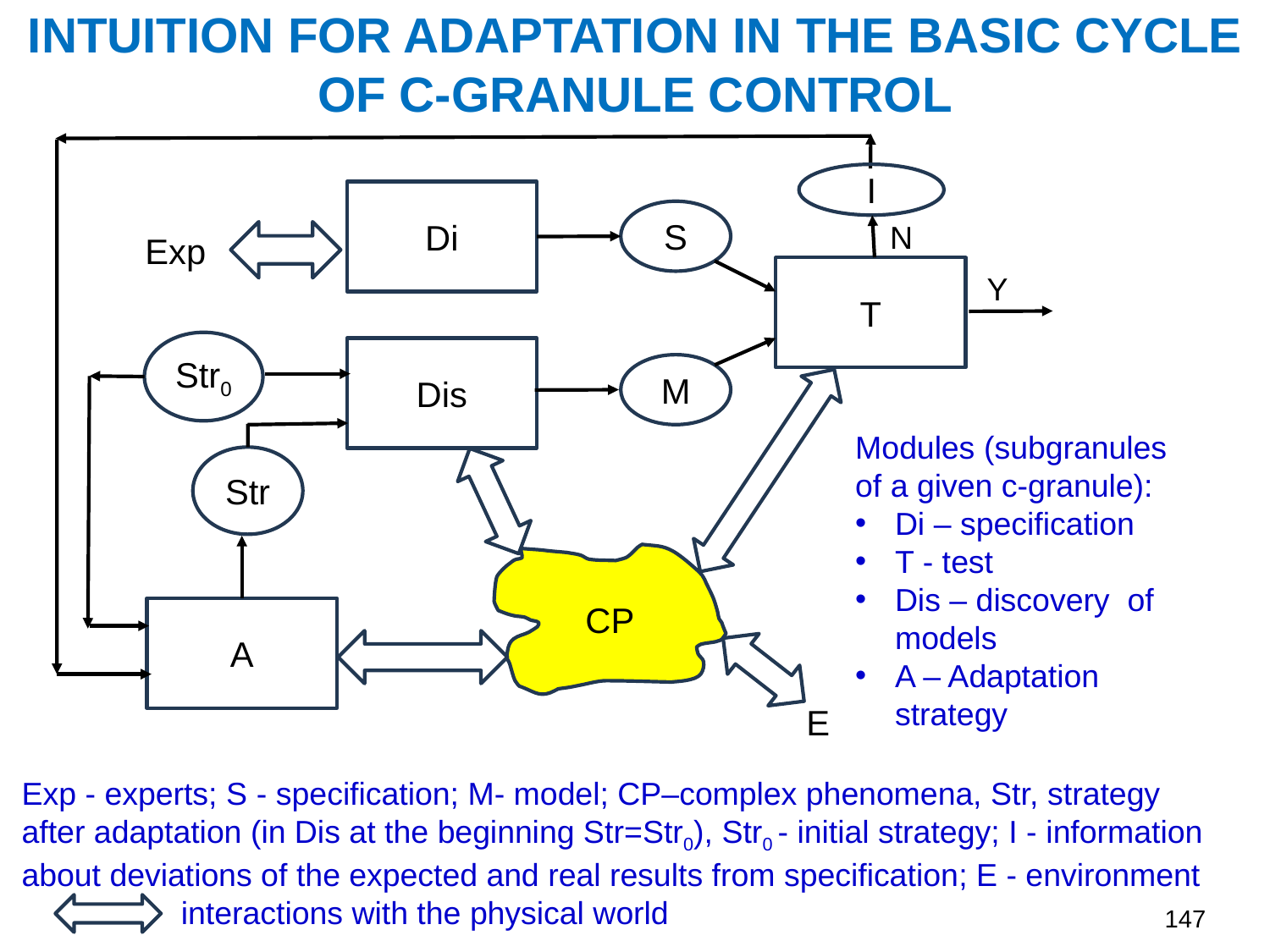

INTUITION FOR ADAPTATION IN THE BASIC CYCLE OF C-GRANULE CONTROL
I
Di

S
Exp
N
T
Y
Str0
Dis

M
Modules (subgranules of a given c-granule):
Di – specification
T - test
Dis – discovery  of models
A – Adaptation strategy

Str
CP

A

E
Exp - experts; S - specification; M- model; CP–complex phenomena, Str, strategy after adaptation (in Dis at the beginning Str=Str0), Str0 - initial strategy; I - information about deviations of the expected and real results from specification; E - environment

interactions with the physical world
147